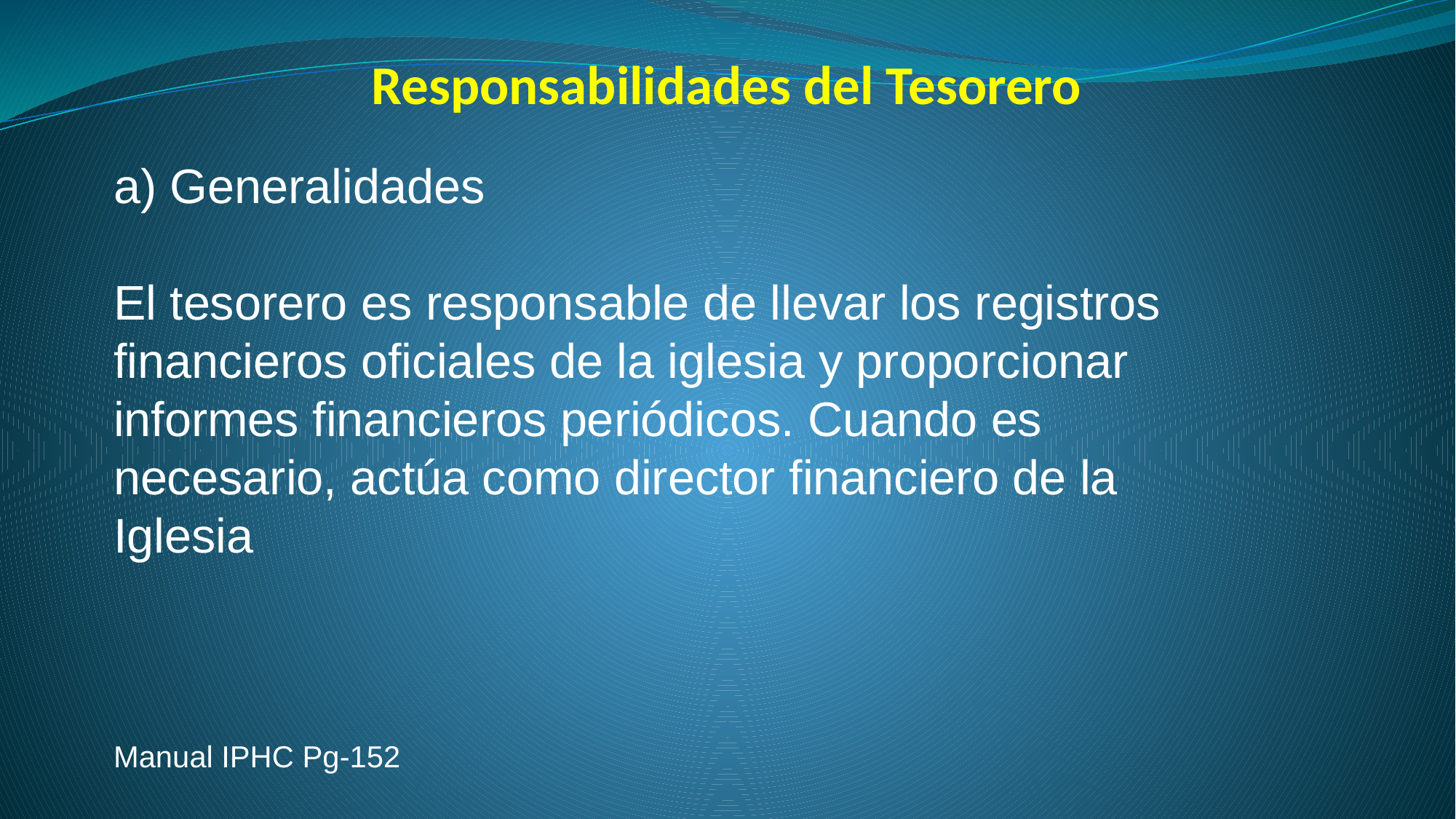

# Responsabilidades del Tesorero
a) Generalidades

El tesorero es responsable de llevar los registros
financieros oficiales de la iglesia y proporcionar
informes financieros periódicos. Cuando es
necesario, actúa como director financiero de la
Iglesia

Manual IPHC Pg-152